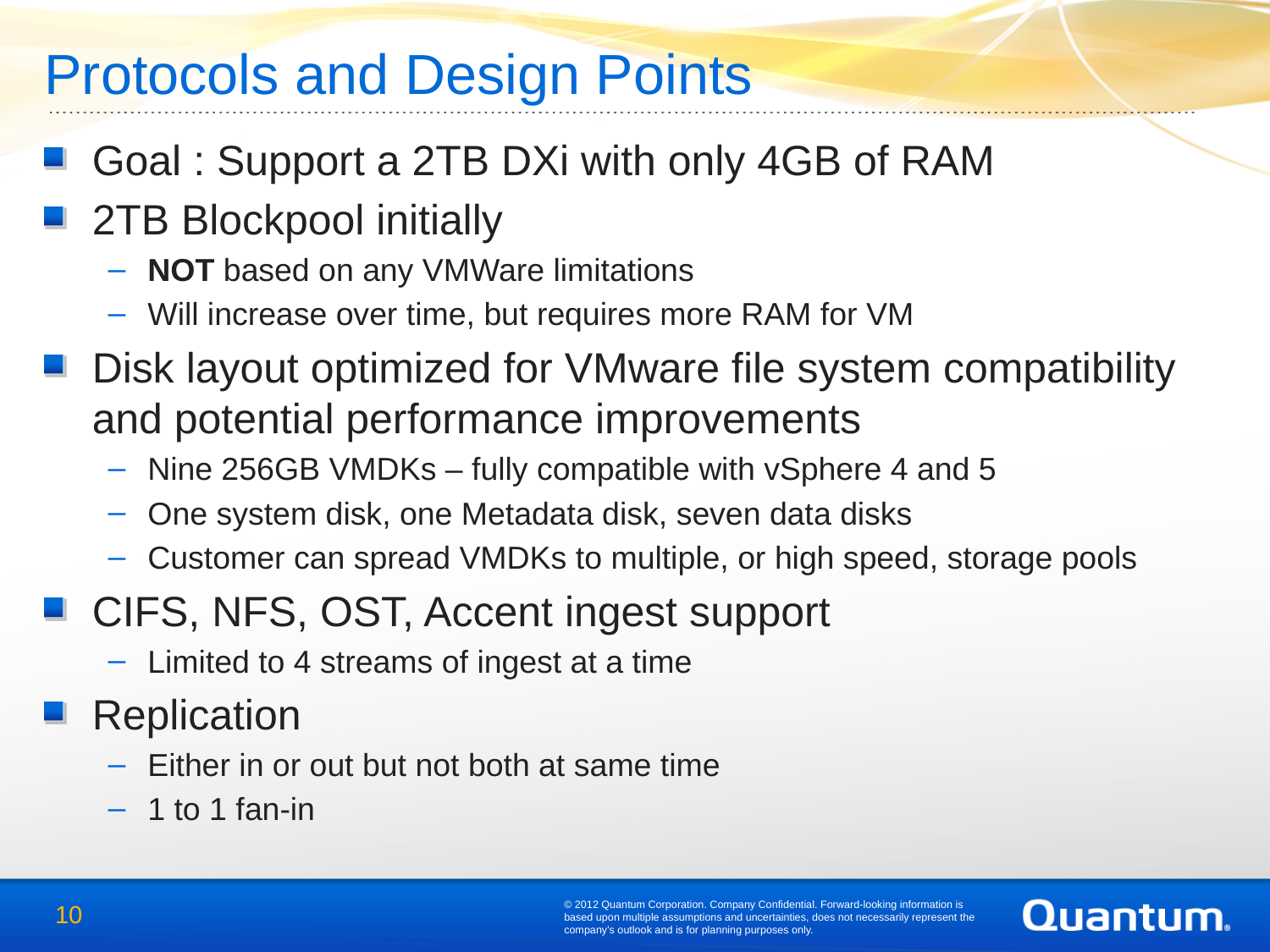

# Protocols and Design Points
Goal : Support a 2TB DXi with only 4GB of RAM
2TB Blockpool initially
NOT based on any VMWare limitations
Will increase over time, but requires more RAM for VM
Disk layout optimized for VMware file system compatibility and potential performance improvements
Nine 256GB VMDKs – fully compatible with vSphere 4 and 5
One system disk, one Metadata disk, seven data disks
Customer can spread VMDKs to multiple, or high speed, storage pools
CIFS, NFS, OST, Accent ingest support
Limited to 4 streams of ingest at a time
Replication
Either in or out but not both at same time
1 to 1 fan-in
© 2012 Quantum Corporation. Company Confidential. Forward-looking information is based upon multiple assumptions and uncertainties, does not necessarily represent the company’s outlook and is for planning purposes only.
10